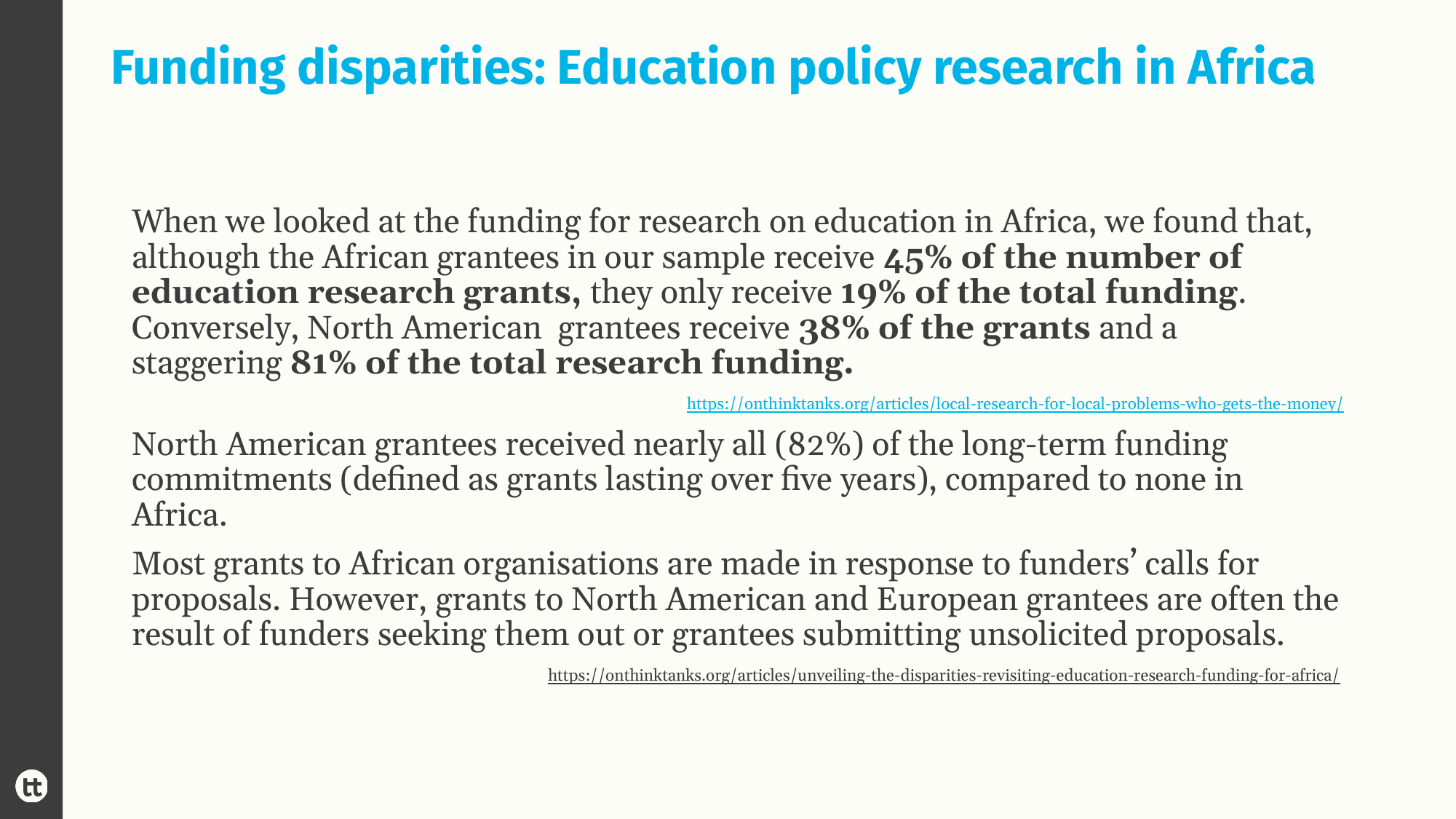

# Funding disparities: Education policy research in Africa
When we looked at the funding for research on education in Africa, we found that, although the African grantees in our sample receive 45% of the number of education research grants, they only receive 19% of the total funding. Conversely, North American  grantees receive 38% of the grants and a staggering 81% of the total research funding.
https://onthinktanks.org/articles/local-research-for-local-problems-who-gets-the-money/
North American grantees received nearly all (82%) of the long-term funding commitments (defined as grants lasting over five years), compared to none in Africa.
Most grants to African organisations are made in response to funders’ calls for proposals. However, grants to North American and European grantees are often the result of funders seeking them out or grantees submitting unsolicited proposals.
https://onthinktanks.org/articles/unveiling-the-disparities-revisiting-education-research-funding-for-africa/